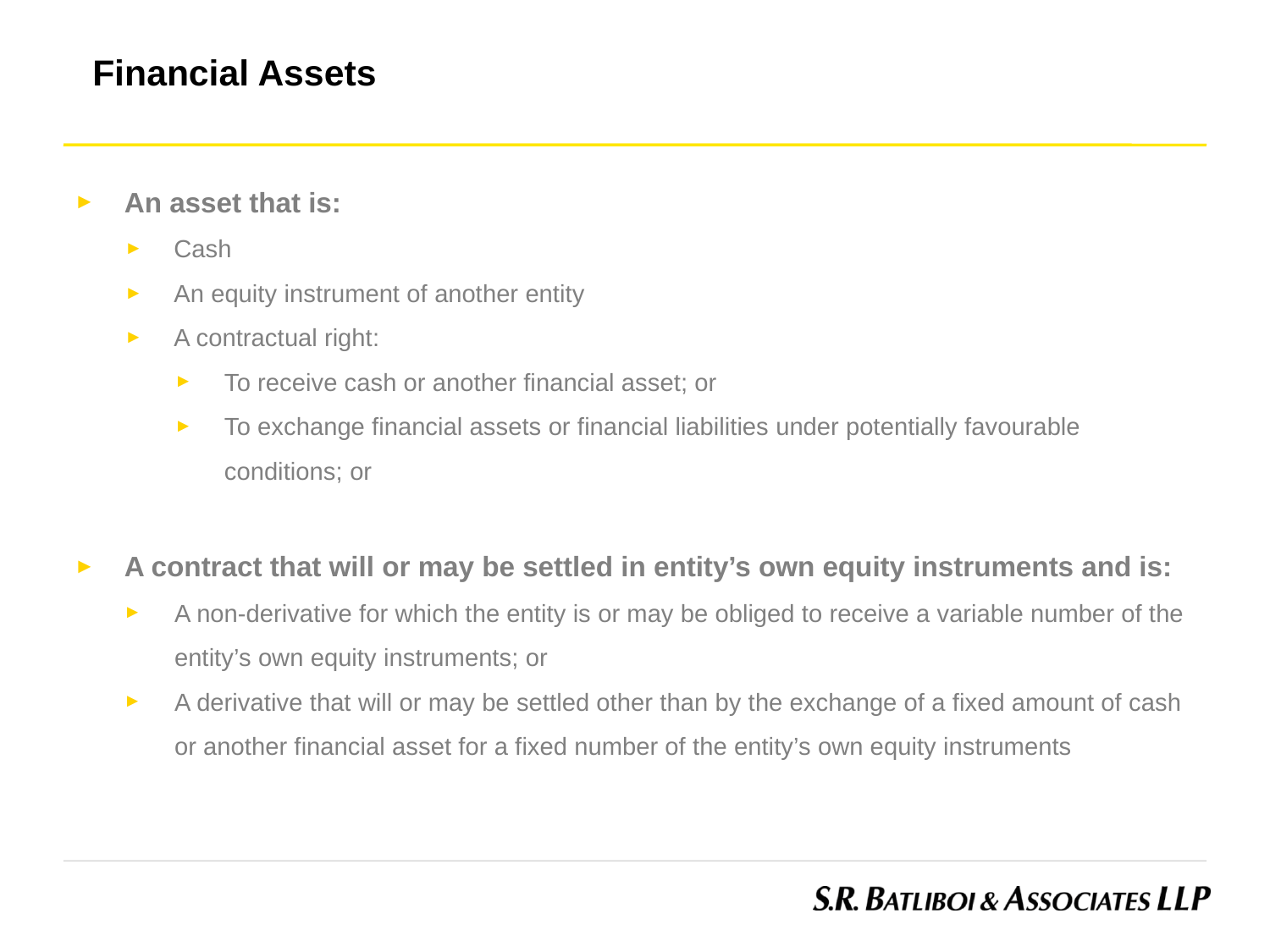

Financial Assets

An asset that is:
Cash
An equity instrument of another entity
A contractual right:
To receive cash or another financial asset; or
To exchange financial assets or financial liabilities under potentially favourable conditions; or

A contract that will or may be settled in entity’s own equity instruments and is:
A non-derivative for which the entity is or may be obliged to receive a variable number of the entity’s own equity instruments; or
A derivative that will or may be settled other than by the exchange of a fixed amount of cash or another financial asset for a fixed number of the entity’s own equity instruments